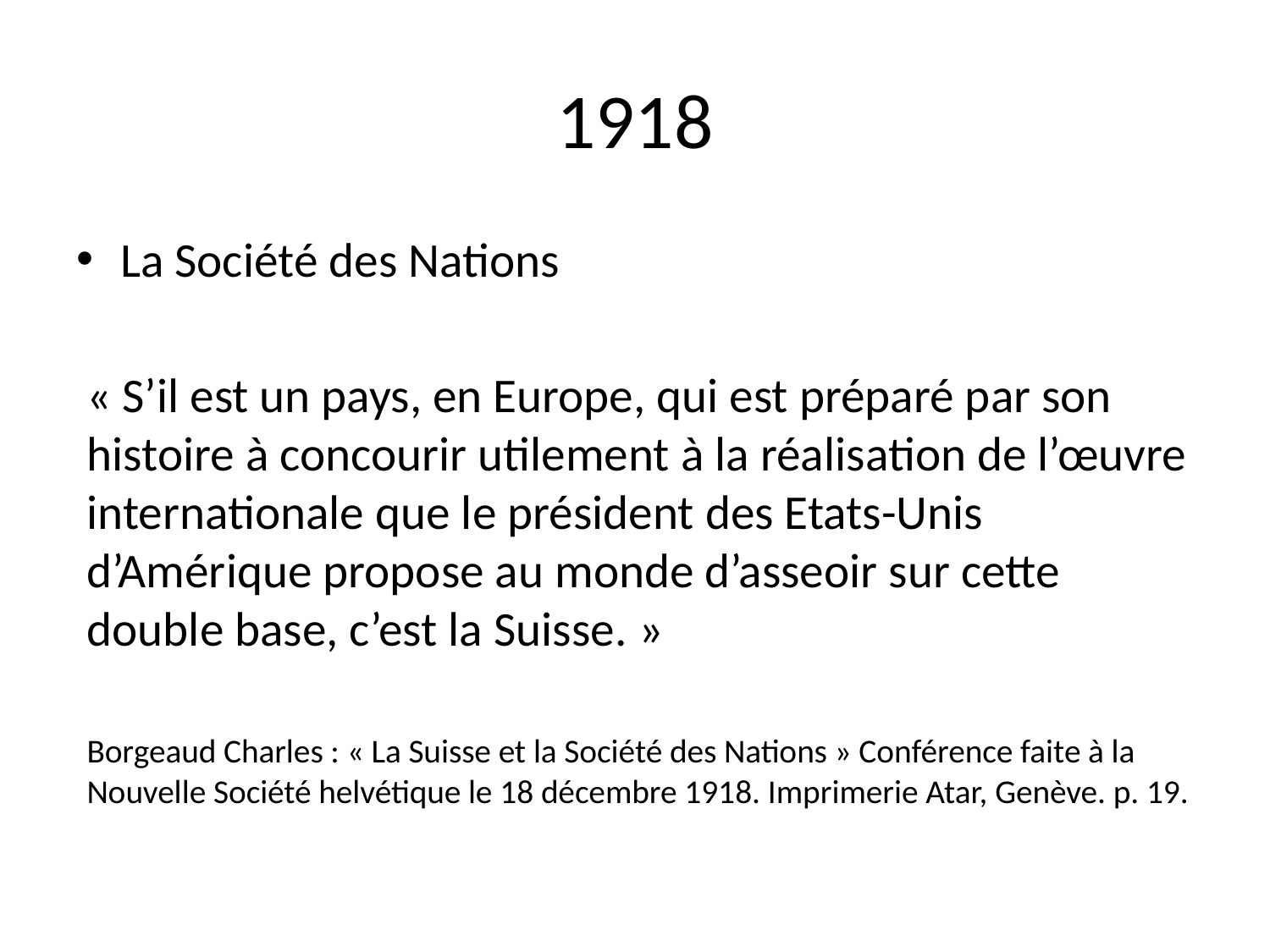

# 1918
La Société des Nations

« S’il est un pays, en Europe, qui est préparé par son histoire à concourir utilement à la réalisation de l’œuvre internationale que le président des Etats-Unis d’Amérique propose au monde d’asseoir sur cette double base, c’est la Suisse. »

Borgeaud Charles : « La Suisse et la Société des Nations » Conférence faite à la Nouvelle Société helvétique le 18 décembre 1918. Imprimerie Atar, Genève. p. 19.